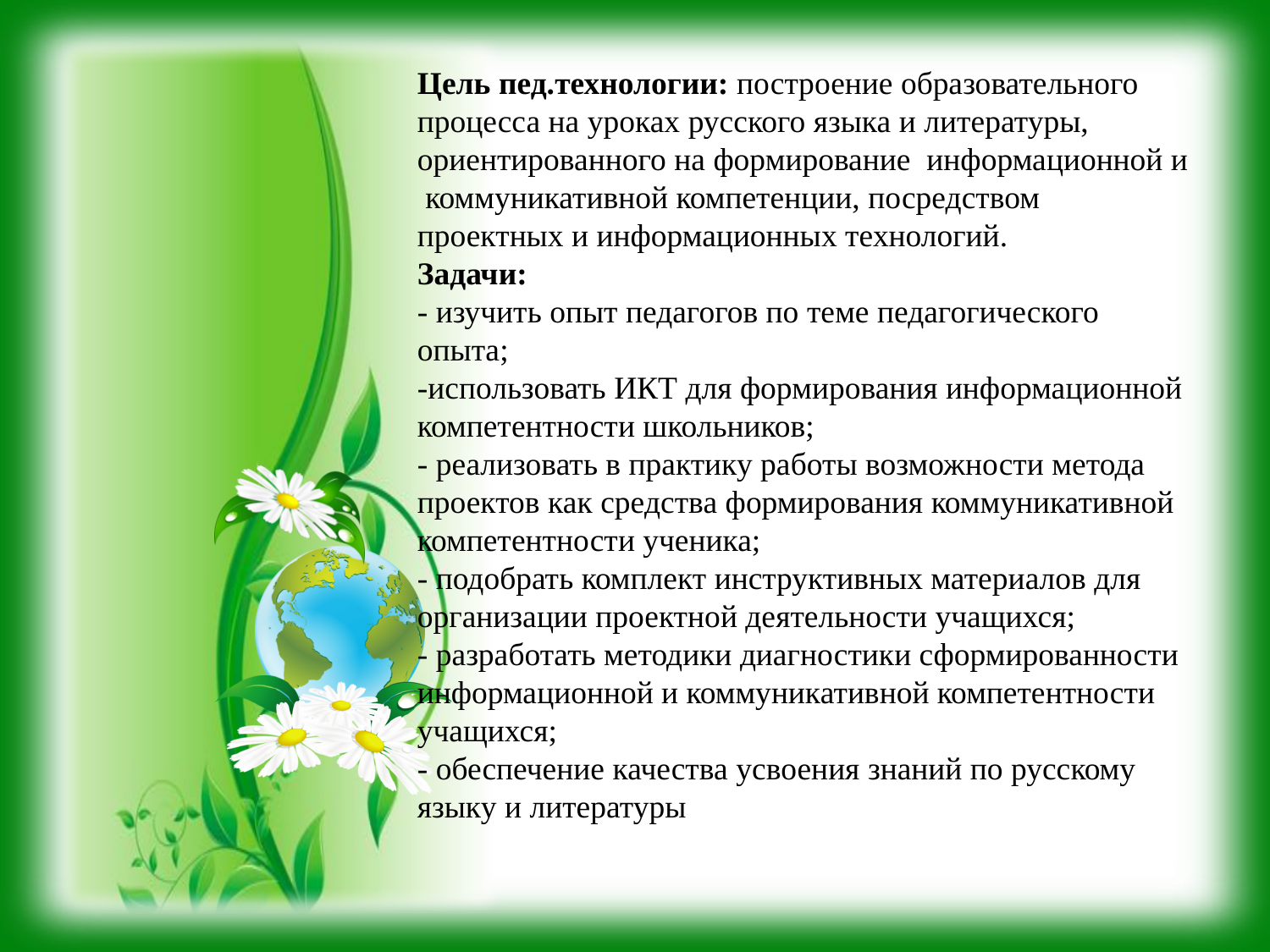

Цель пед.технологии: построение образовательного процесса на уроках русского языка и литературы, ориентированного на формирование  информационной и  коммуникативной компетенции, посредством проектных и информационных технологий.
Задачи:
- изучить опыт педагогов по теме педагогического опыта;
-использовать ИКТ для формирования информационной компетентности школьников;
- реализовать в практику работы возможности метода проектов как средства формирования коммуникативной компетентности ученика;
- подобрать комплект инструктивных материалов для организации проектной деятельности учащихся;
- разработать методики диагностики сформированности информационной и коммуникативной компетентности учащихся;
- обеспечение качества усвоения знаний по русскому языку и литературы